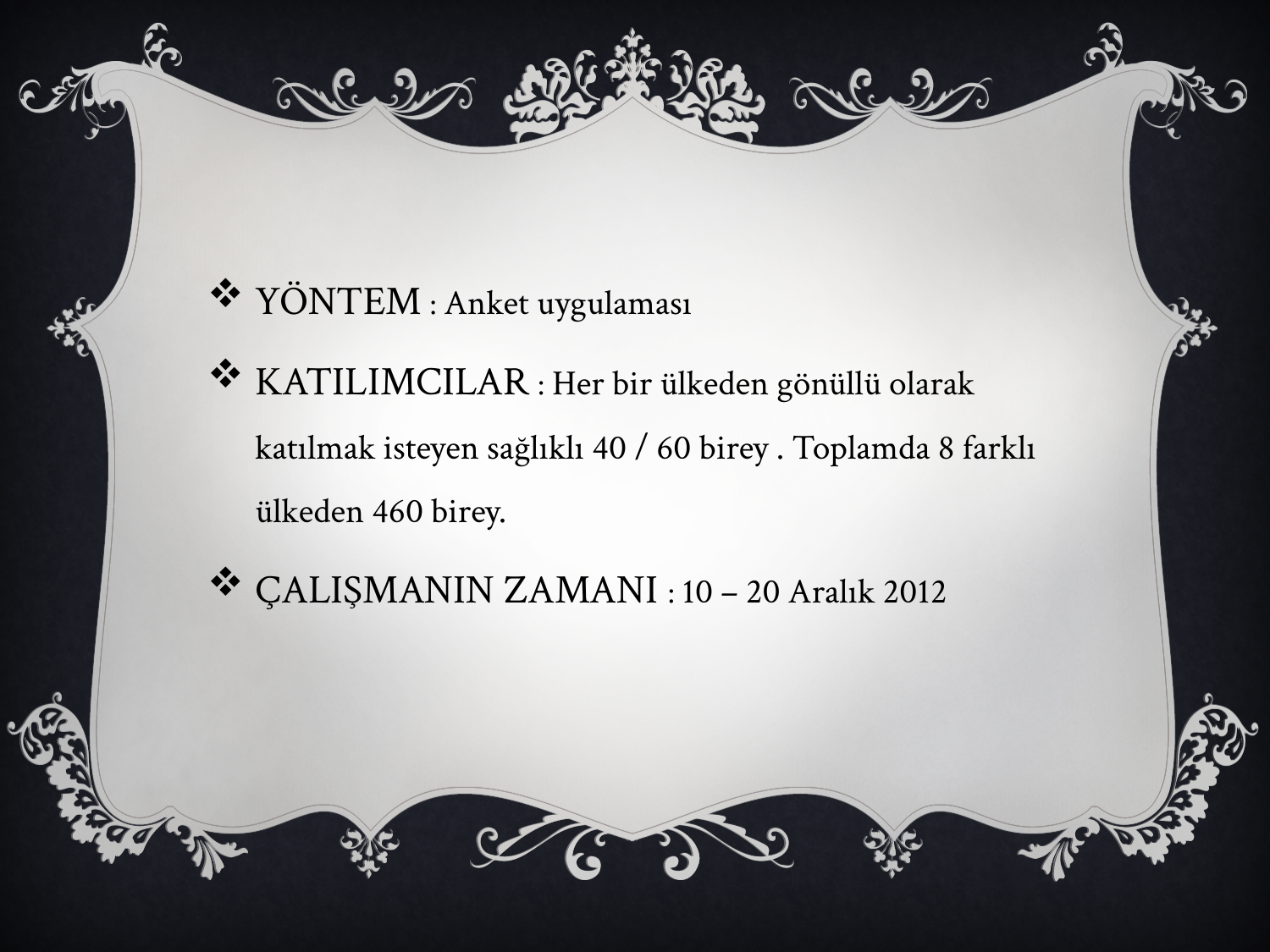

YÖNTEM : Anket uygulaması
KATILIMCILAR : Her bir ülkeden gönüllü olarak katılmak isteyen sağlıklı 40 / 60 birey . Toplamda 8 farklı ülkeden 460 birey.
ÇALIŞMANIN ZAMANI : 10 – 20 Aralık 2012